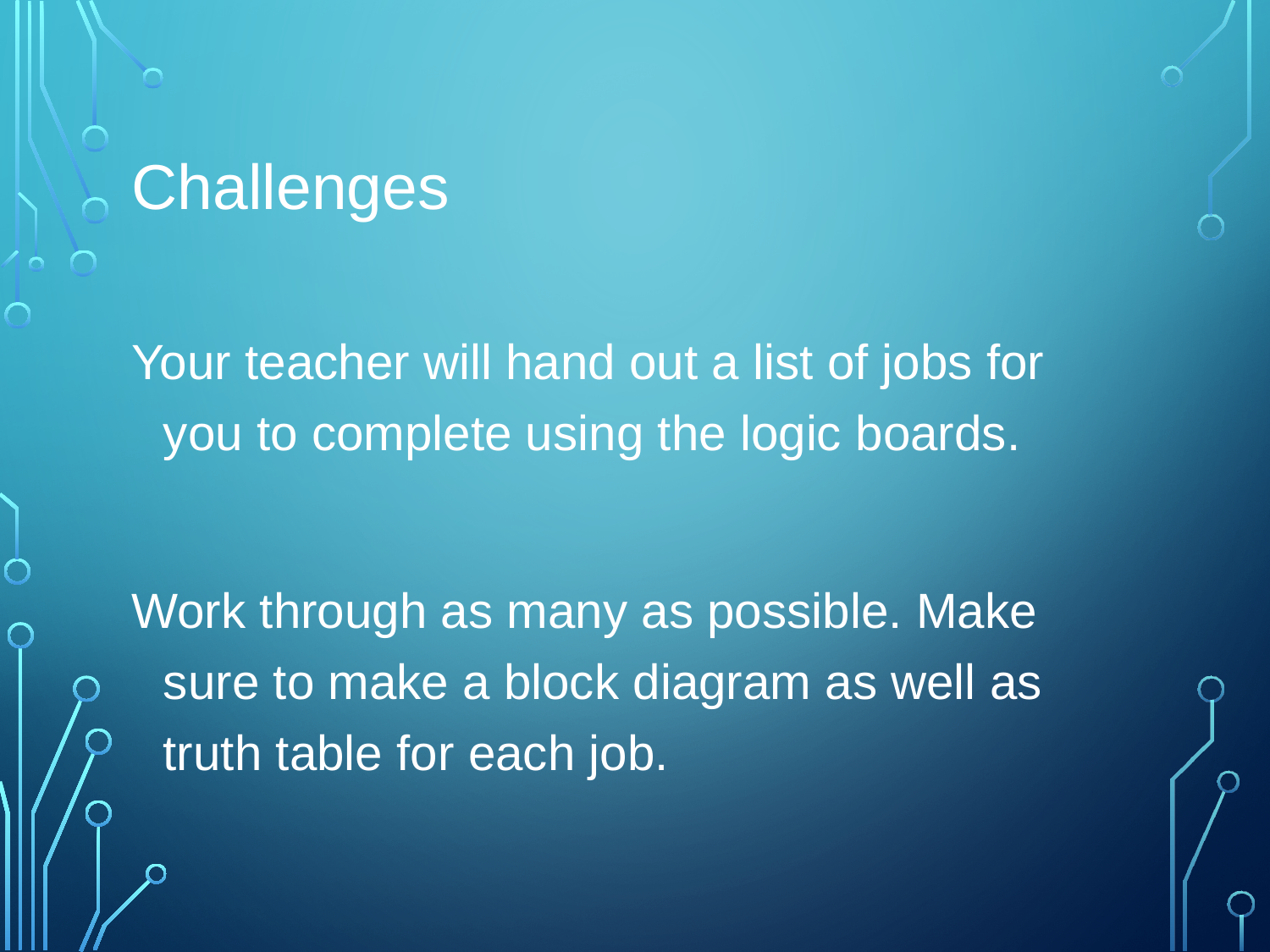

# Challenges
Your teacher will hand out a list of jobs for you to complete using the logic boards.

Work through as many as possible. Make sure to make a block diagram as well as truth table for each job.